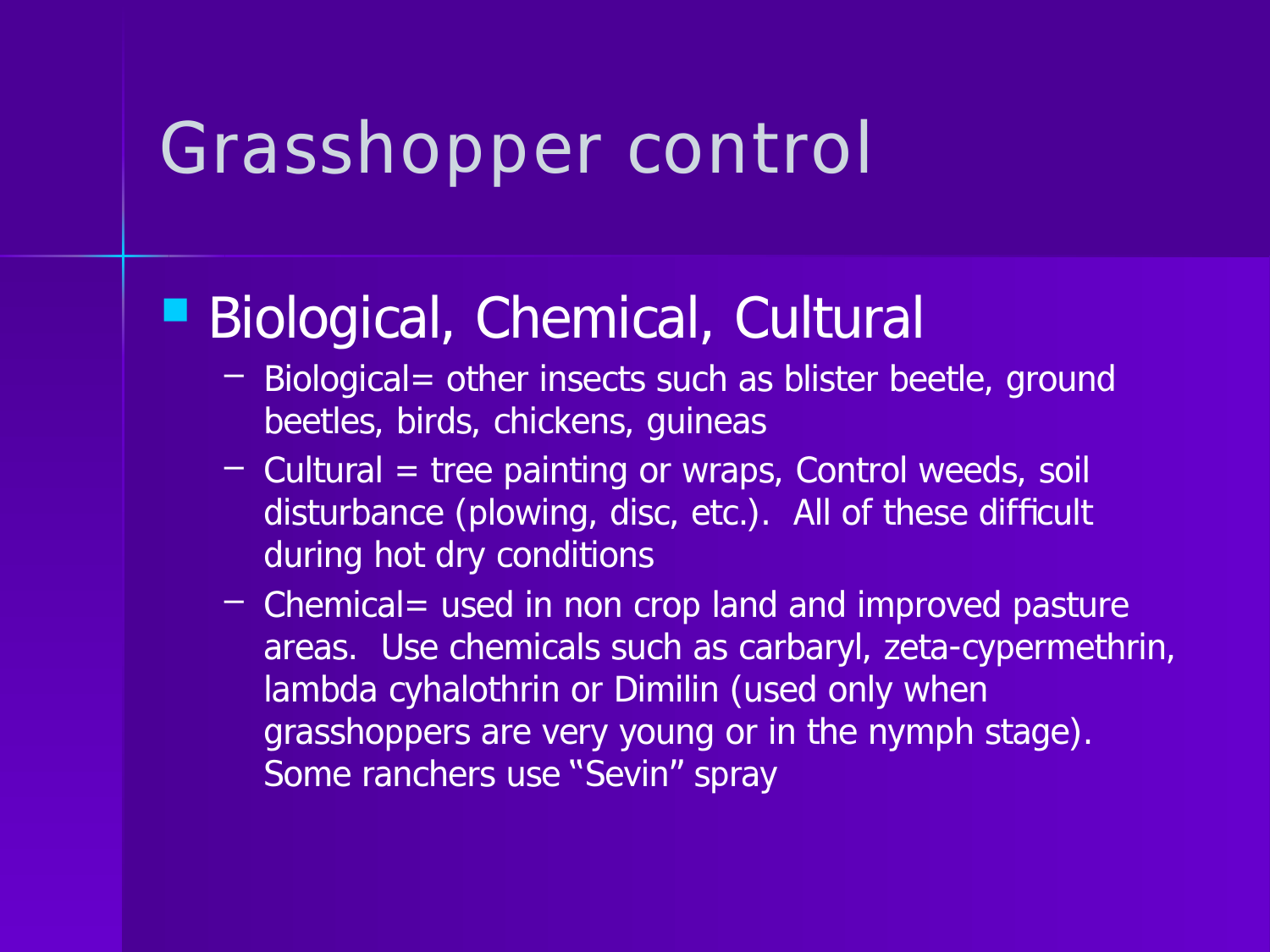

# Grasshopper control
Biological, Chemical, Cultural
Biological= other insects such as blister beetle, ground beetles, birds, chickens, guineas
Cultural = tree painting or wraps, Control weeds, soil disturbance (plowing, disc, etc.).  All of these difficult during hot dry conditions
Chemical= used in non crop land and improved pasture areas.  Use chemicals such as carbaryl, zeta-cypermethrin, lambda cyhalothrin or Dimilin (used only when grasshoppers are very young or in the nymph stage).  Some ranchers use “Sevin” spray